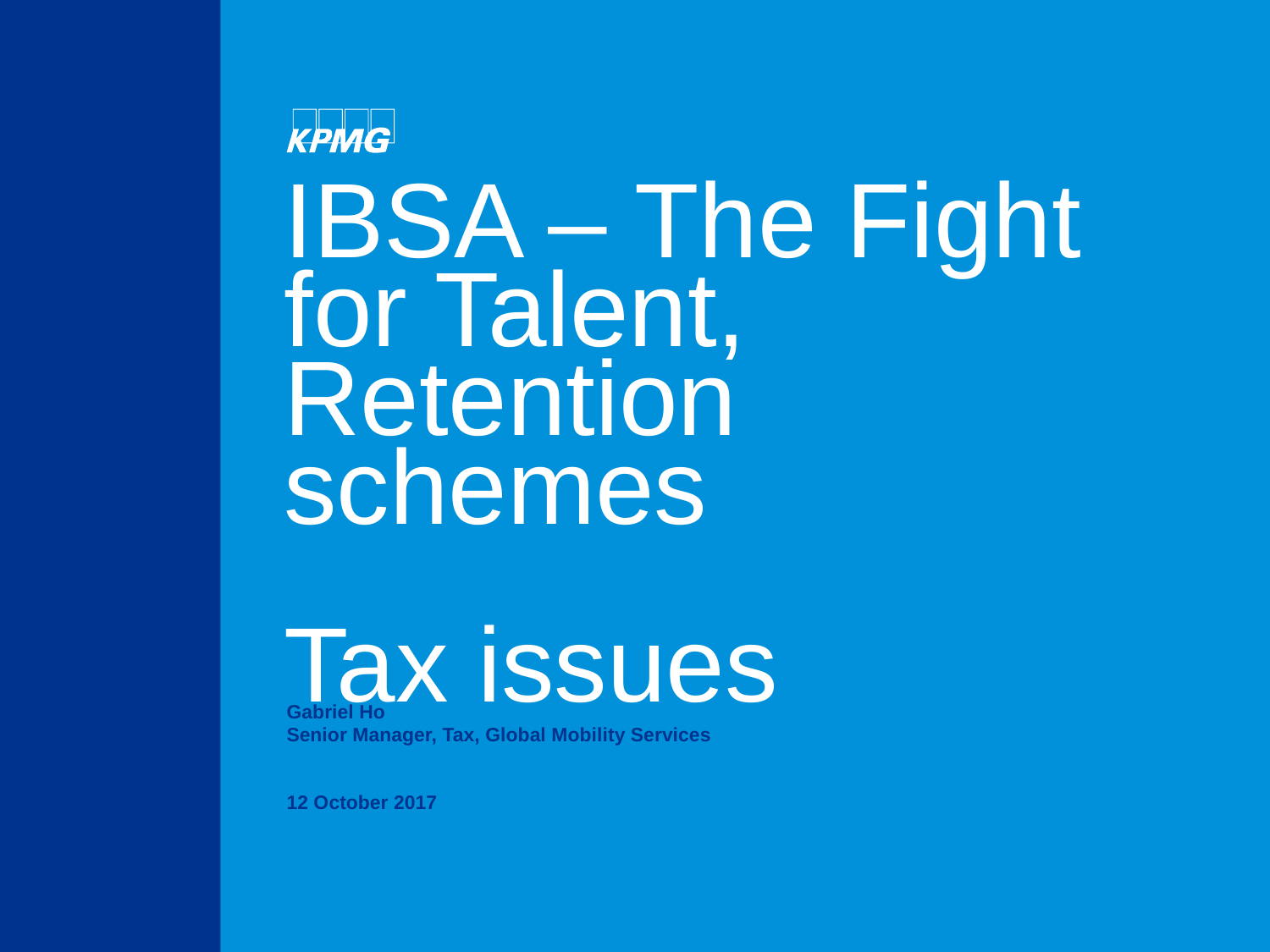

# IBSA – The Fight for Talent, Retention schemes Tax issues
Gabriel Ho
Senior Manager, Tax, Global Mobility Services

12 October 2017